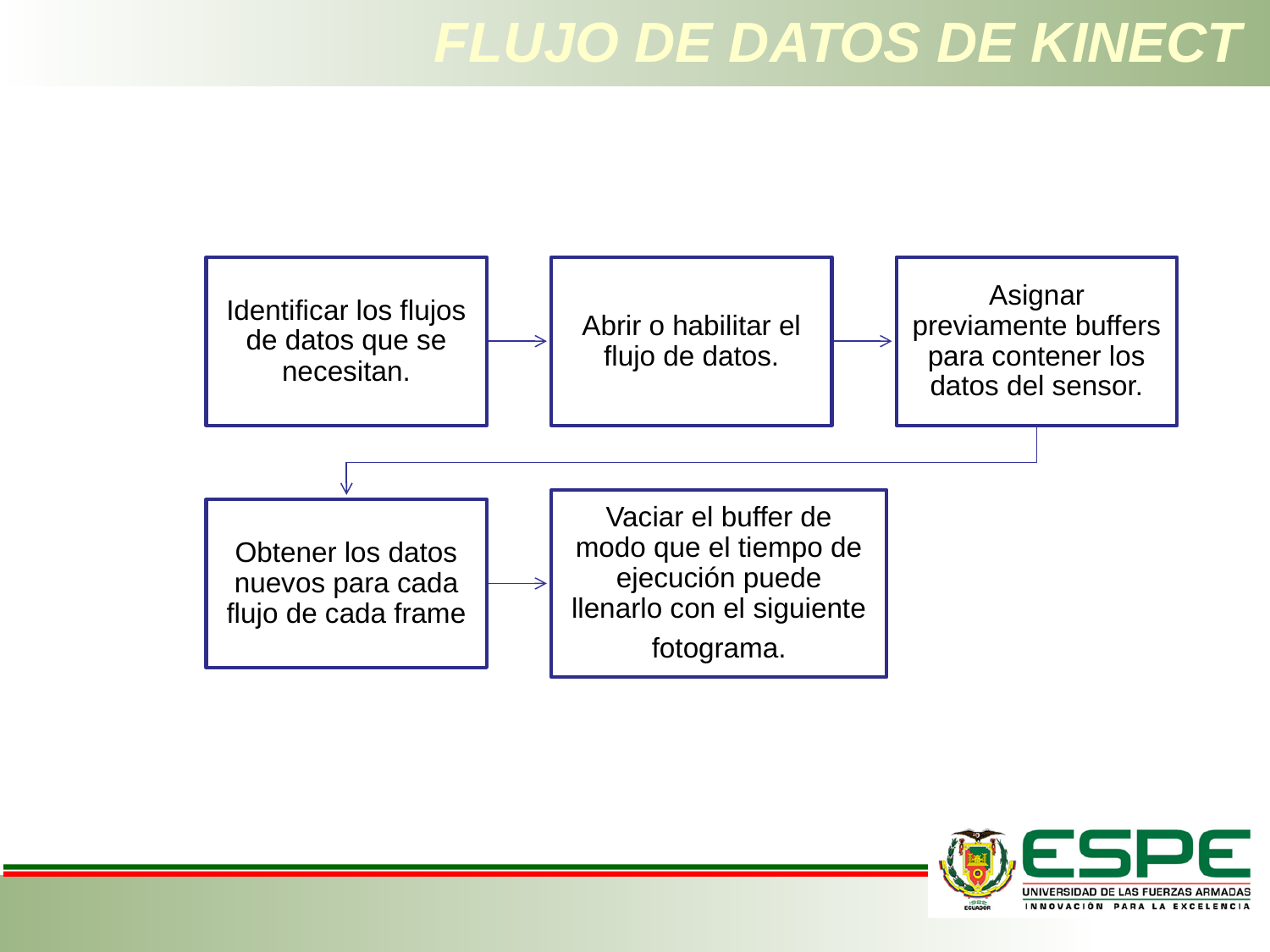

# FLUJO DE DATOS DE KINECT

Identificar los flujos de datos que se necesitan.

Abrir o habilitar el flujo de datos.

Asignar previamente buffers para contener los datos del sensor.

Obtener los datos nuevos para cada flujo de cada frame
Vaciar el buffer de modo que el tiempo de ejecución puede llenarlo con el siguiente
fotograma.